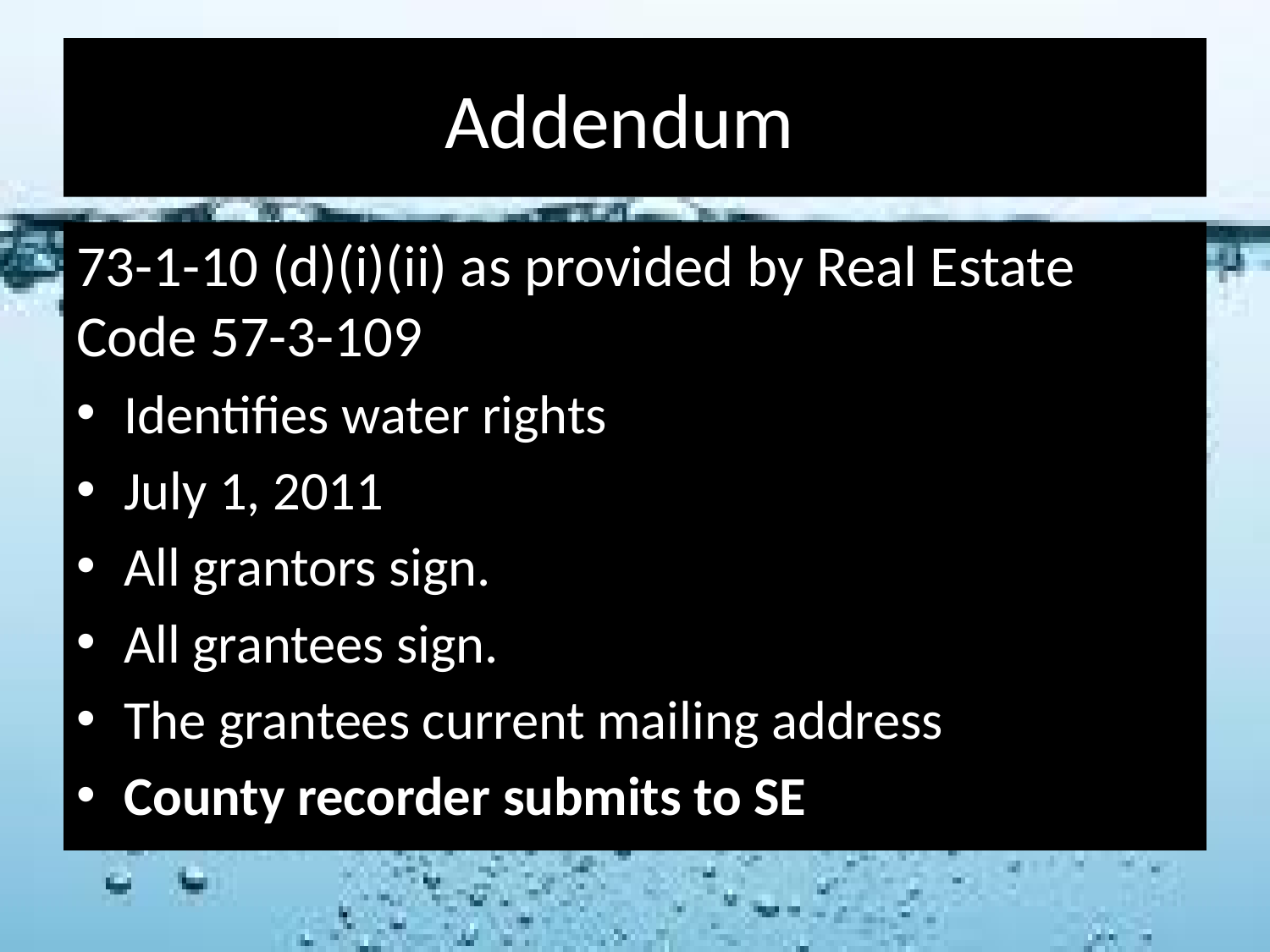

# Addendum
73-1-10 (d)(i)(ii) as provided by Real Estate Code 57-3-109
Identifies water rights
July 1, 2011
All grantors sign.
All grantees sign.
The grantees current mailing address
County recorder submits to SE